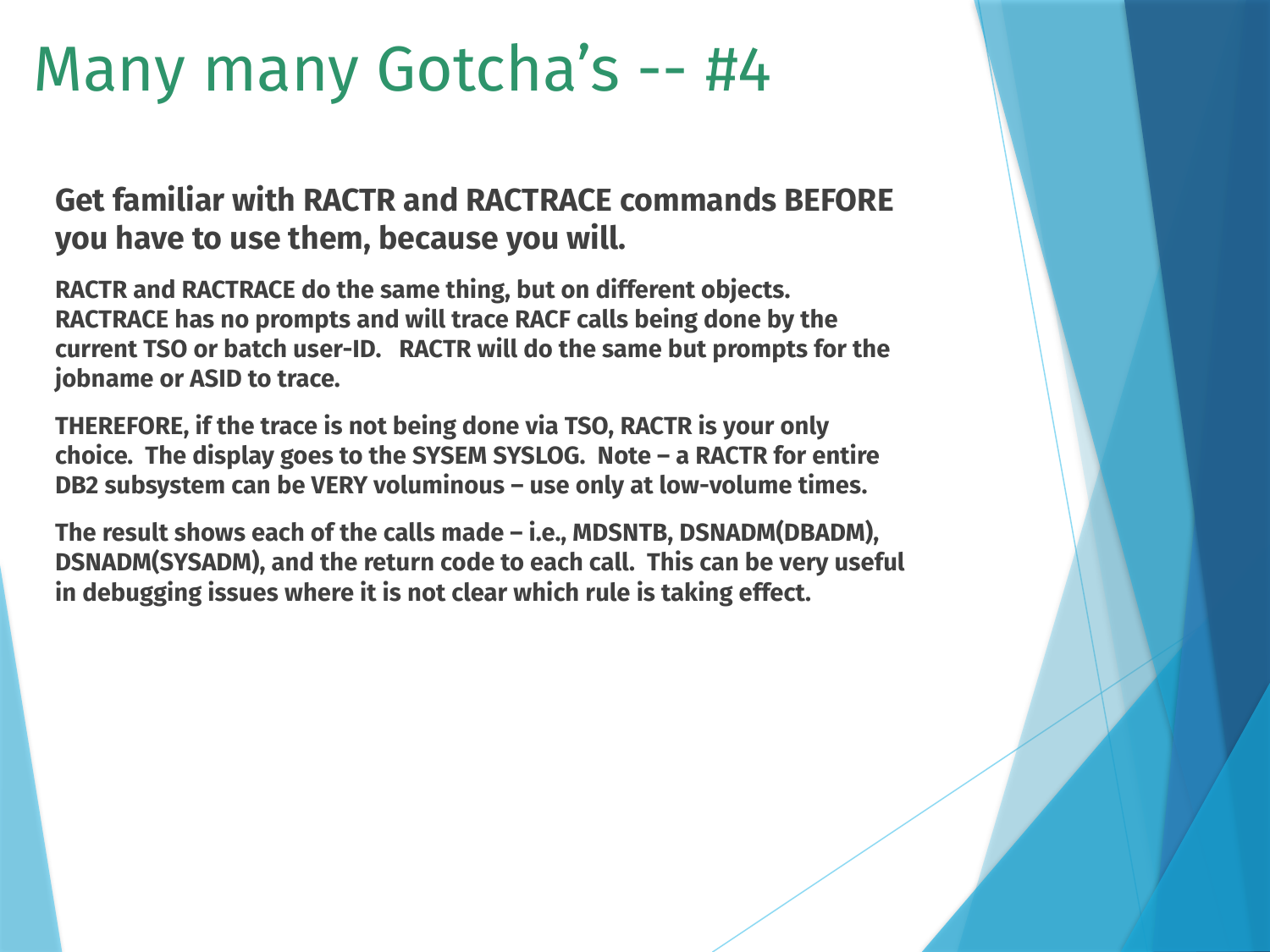

# Many many Gotcha’s -- #4
Get familiar with RACTR and RACTRACE commands BEFORE you have to use them, because you will.
RACTR and RACTRACE do the same thing, but on different objects.   RACTRACE has no prompts and will trace RACF calls being done by the current TSO or batch user-ID.   RACTR will do the same but prompts for the jobname or ASID to trace.
THEREFORE, if the trace is not being done via TSO, RACTR is your only choice.  The display goes to the SYSEM SYSLOG.  Note – a RACTR for entire DB2 subsystem can be VERY voluminous – use only at low-volume times.
The result shows each of the calls made – i.e., MDSNTB, DSNADM(DBADM), DSNADM(SYSADM), and the return code to each call.  This can be very useful in debugging issues where it is not clear which rule is taking effect.